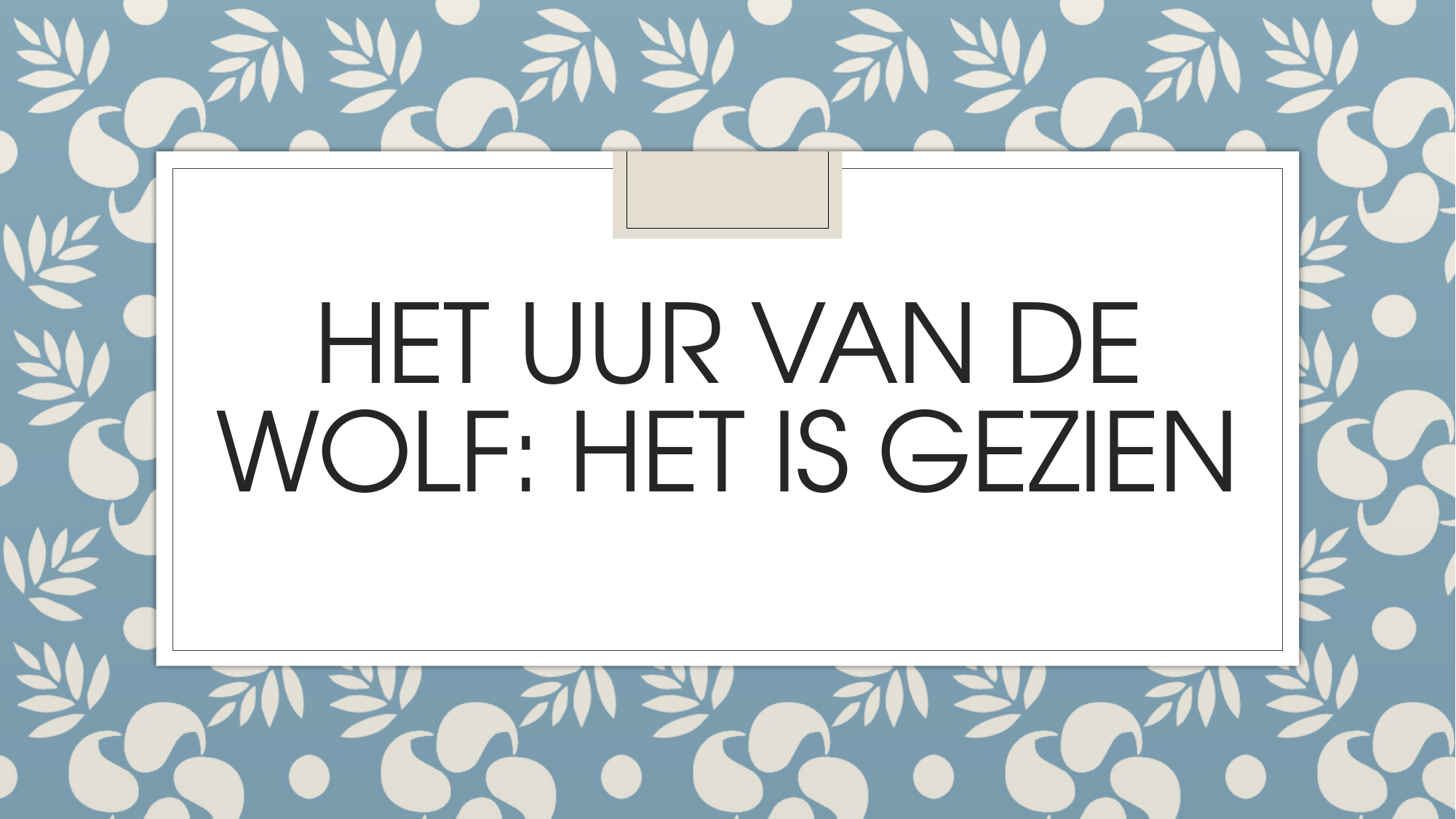

# Het uur van de wolf: Het is gezien